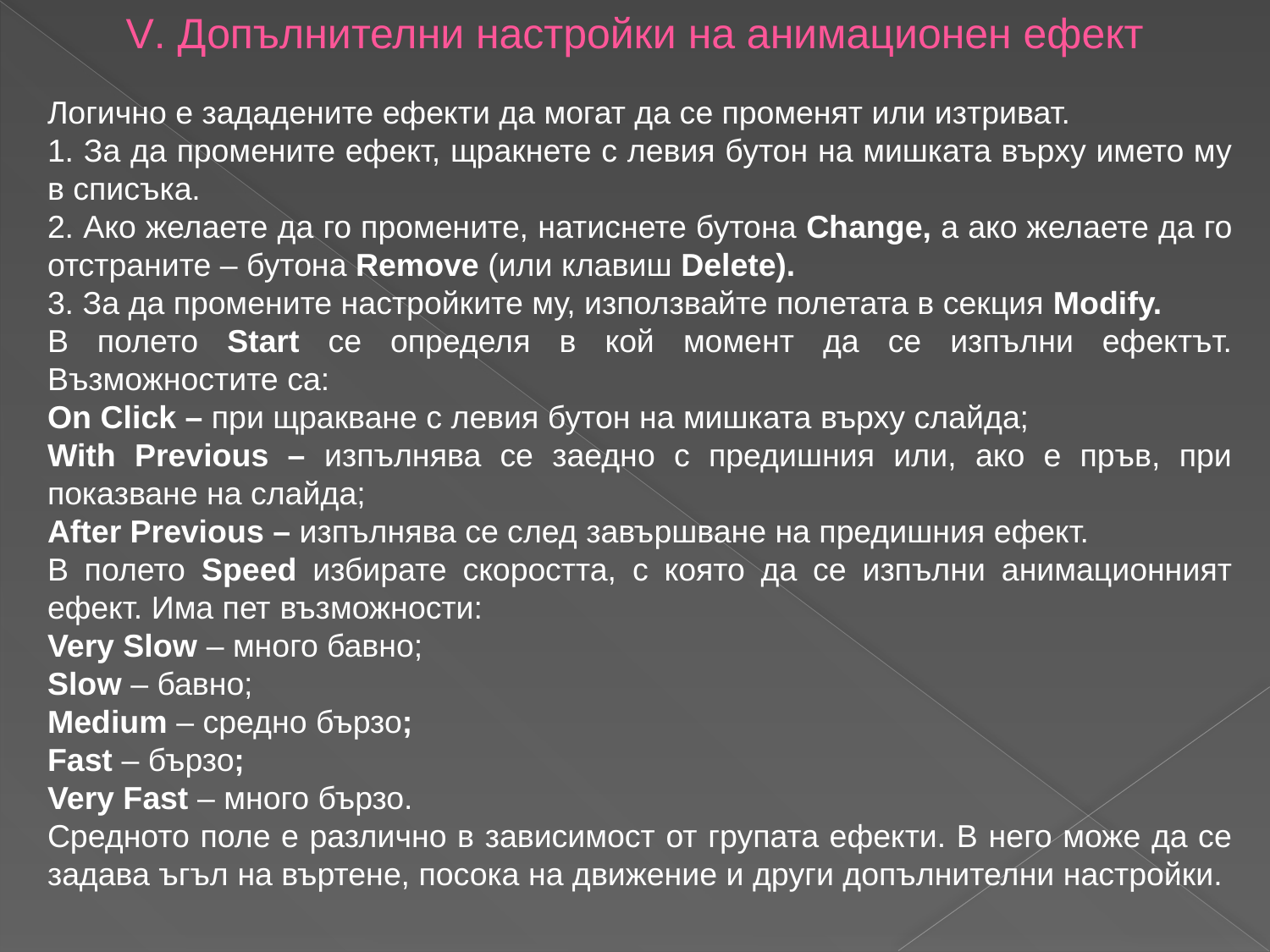

V. Допълнителни настройки на анимационен ефект
Логично е зададените ефекти да могат да се променят или изтриват.
1. За да промените ефект, щракнете с левия бутон на мишката върху името му в списъка.
2. Ако желаете да го промените, натиснете бутона Change, а ако желаете да го отстраните – бутона Remove (или клавиш Delete).
3. За да промените настройките му, използвайте полетата в секция Modify.
В полето Start се определя в кой момент да се изпълни ефектът. Възможностите са:
Оn Click – при щракване с левия бутон на мишката върху слайда;
With Previous – изпълнява се заедно с предишния или, ако е пръв, при показване на слайда;
After Previous – изпълнява се след завършване на предишния ефект.
В полето Speed избирате скоростта, с която да се изпълни анимационният ефект. Има пет възможности:
Very Slow – много бавно;
Slow – бавно;
Medium – средно бързо;
Fast – бързо;
Very Fast – много бързо.
Средното поле е различно в зависимост от групата ефекти. В него може да се задава ъгъл на въртене, посока на движение и други допълнителни настройки.